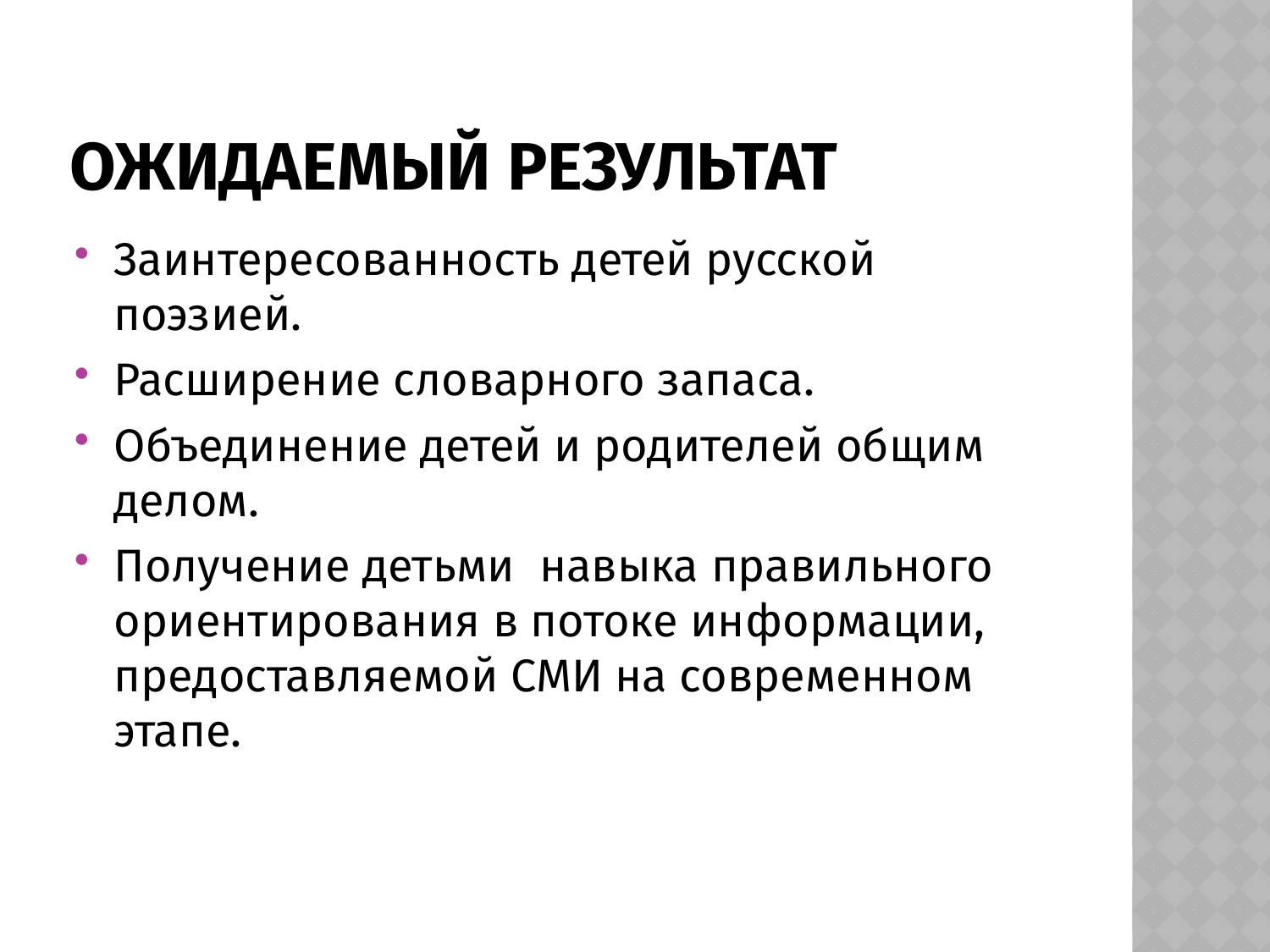

# Ожидаемый результат
Заинтересованность детей русской поэзией.
Расширение словарного запаса.
Объединение детей и родителей общим делом.
Получение детьми  навыка правильного ориентирования в потоке информации, предоставляемой СМИ на современном этапе.